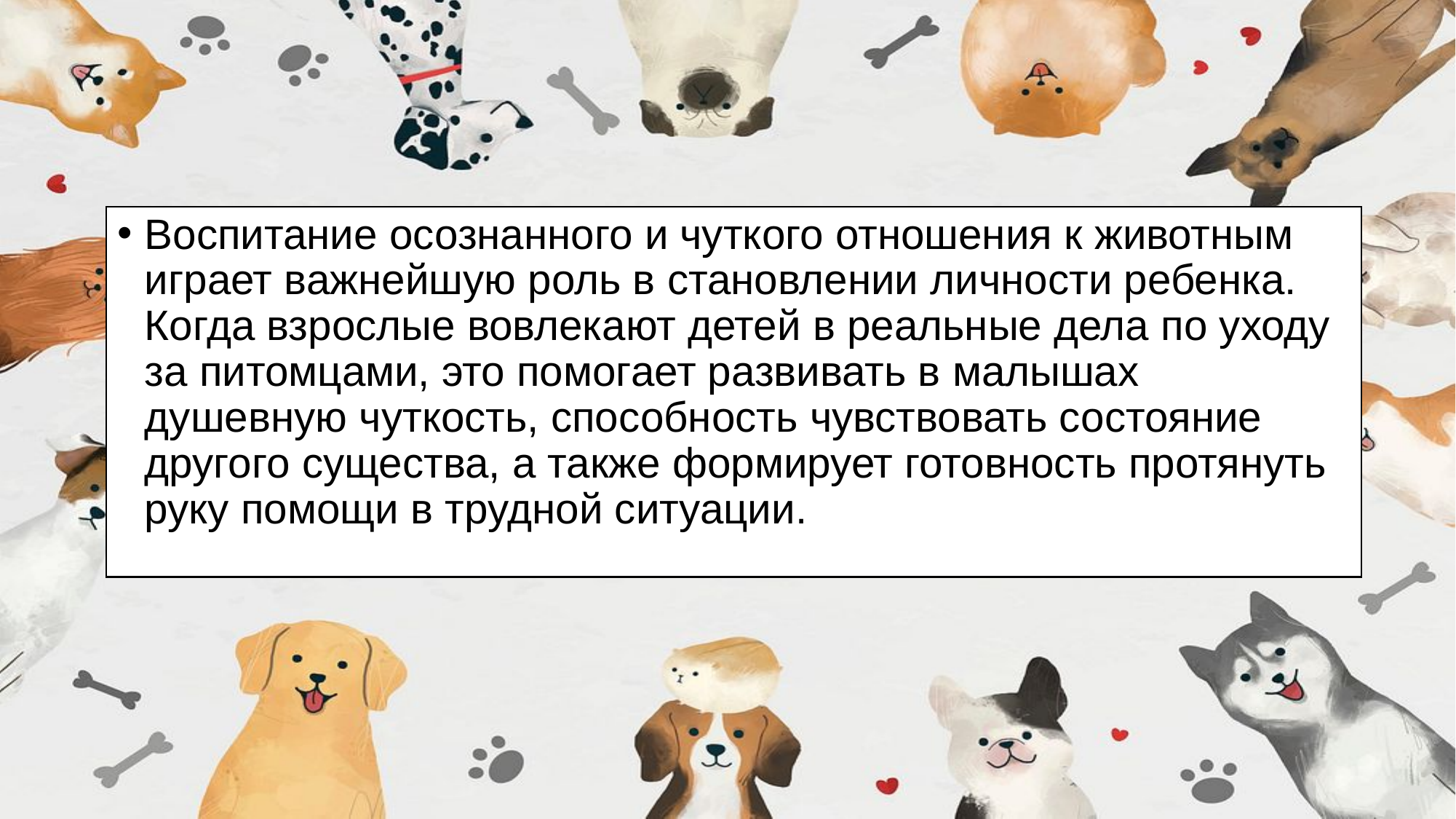

Воспитание осознанного и чуткого отношения к животным играет важнейшую роль в становлении личности ребенка. Когда взрослые вовлекают детей в реальные дела по уходу за питомцами, это помогает развивать в малышах душевную чуткость, способность чувствовать состояние другого существа, а также формирует готовность протянуть руку помощи в трудной ситуации.